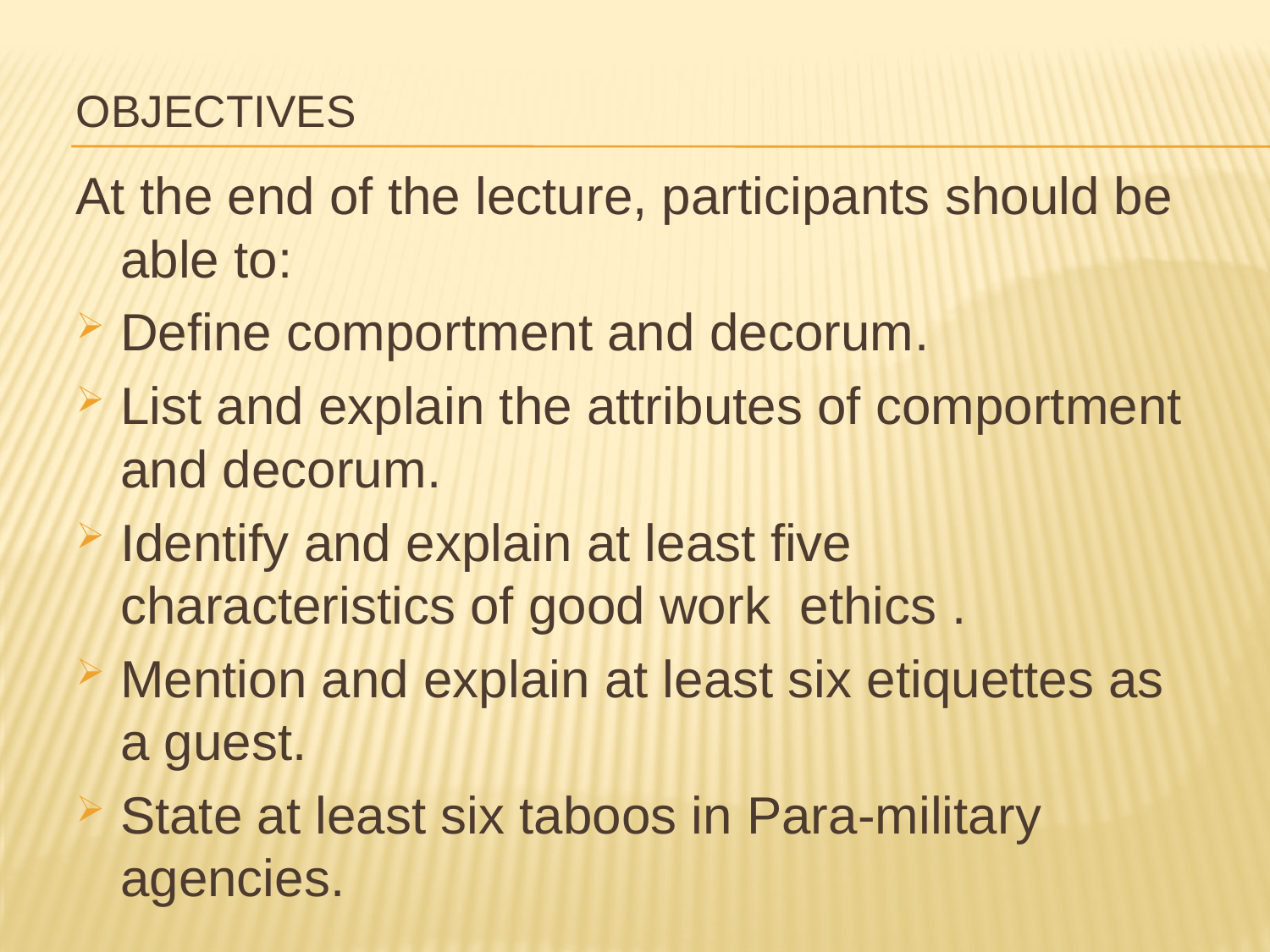

# OBJECTIVES
At the end of the lecture, participants should be able to:
Define comportment and decorum.
List and explain the attributes of comportment and decorum.
Identify and explain at least five characteristics of good work  ethics .
Mention and explain at least six etiquettes as a guest.
State at least six taboos in Para-military agencies.